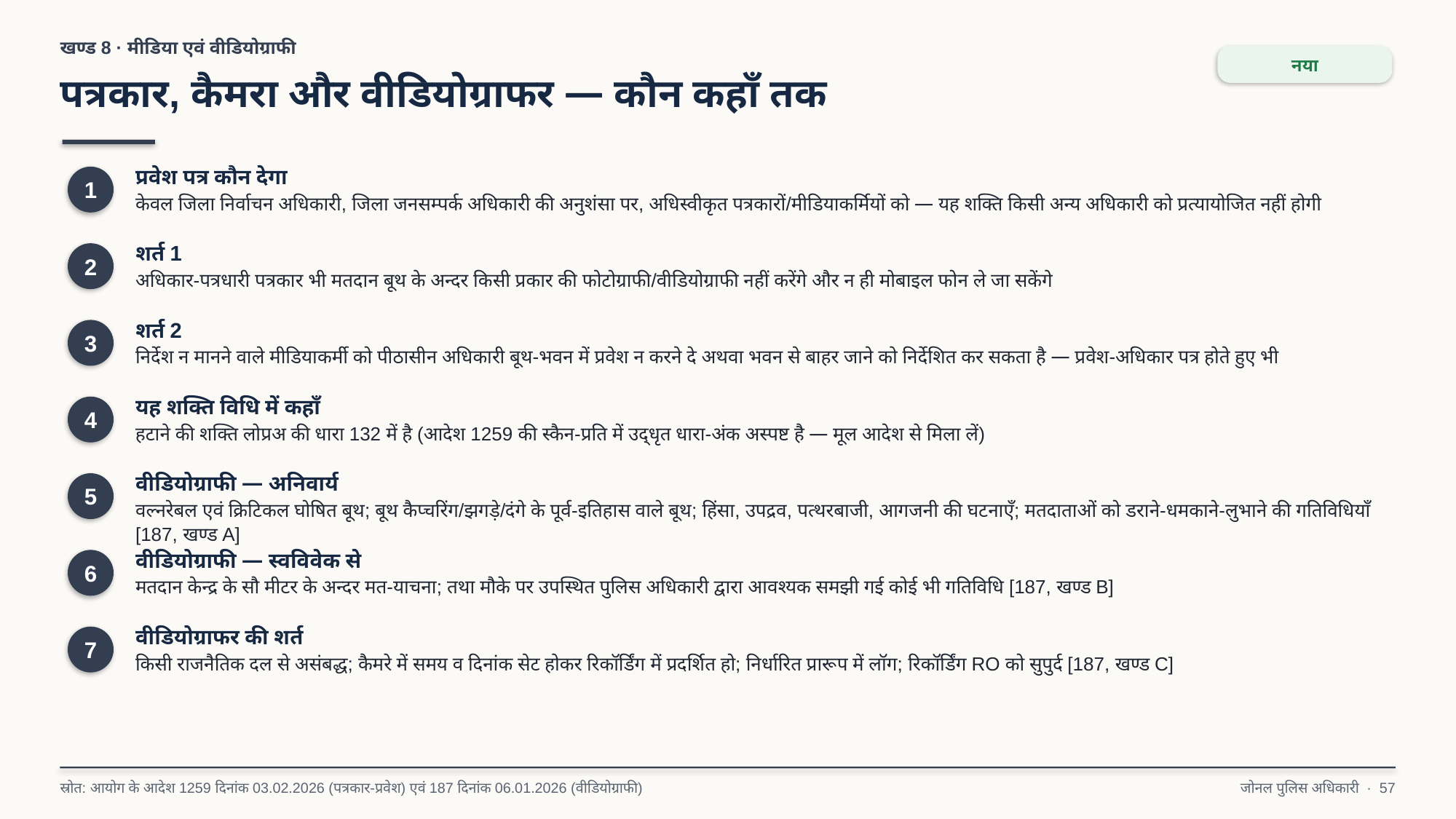

खण्ड 8 · मीडिया एवं वीडियोग्राफी
नया
पत्रकार, कैमरा और वीडियोग्राफर — कौन कहाँ तक

प्रवेश पत्र कौन देगा
केवल जिला निर्वाचन अधिकारी, जिला जनसम्पर्क अधिकारी की अनुशंसा पर, अधिस्वीकृत पत्रकारों/मीडियाकर्मियों को — यह शक्ति किसी अन्य अधिकारी को प्रत्यायोजित नहीं होगी
1
शर्त 1
अधिकार-पत्रधारी पत्रकार भी मतदान बूथ के अन्दर किसी प्रकार की फोटोग्राफी/वीडियोग्राफी नहीं करेंगे और न ही मोबाइल फोन ले जा सकेंगे
2
शर्त 2
निर्देश न मानने वाले मीडियाकर्मी को पीठासीन अधिकारी बूथ-भवन में प्रवेश न करने दे अथवा भवन से बाहर जाने को निर्देशित कर सकता है — प्रवेश-अधिकार पत्र होते हुए भी
3
यह शक्ति विधि में कहाँ
हटाने की शक्ति लोप्रअ की धारा 132 में है (आदेश 1259 की स्कैन-प्रति में उद्धृत धारा-अंक अस्पष्ट है — मूल आदेश से मिला लें)
4
वीडियोग्राफी — अनिवार्य
वल्नरेबल एवं क्रिटिकल घोषित बूथ; बूथ कैप्चरिंग/झगड़े/दंगे के पूर्व-इतिहास वाले बूथ; हिंसा, उपद्रव, पत्थरबाजी, आगजनी की घटनाएँ; मतदाताओं को डराने-धमकाने-लुभाने की गतिविधियाँ [187, खण्ड A]
5
वीडियोग्राफी — स्वविवेक से
मतदान केन्द्र के सौ मीटर के अन्दर मत-याचना; तथा मौके पर उपस्थित पुलिस अधिकारी द्वारा आवश्यक समझी गई कोई भी गतिविधि [187, खण्ड B]
6
वीडियोग्राफर की शर्त
किसी राजनैतिक दल से असंबद्ध; कैमरे में समय व दिनांक सेट होकर रिकॉर्डिंग में प्रदर्शित हो; निर्धारित प्रारूप में लॉग; रिकॉर्डिंग RO को सुपुर्द [187, खण्ड C]
7

स्रोत: आयोग के आदेश 1259 दिनांक 03.02.2026 (पत्रकार-प्रवेश) एवं 187 दिनांक 06.01.2026 (वीडियोग्राफी)
जोनल पुलिस अधिकारी  ·  57